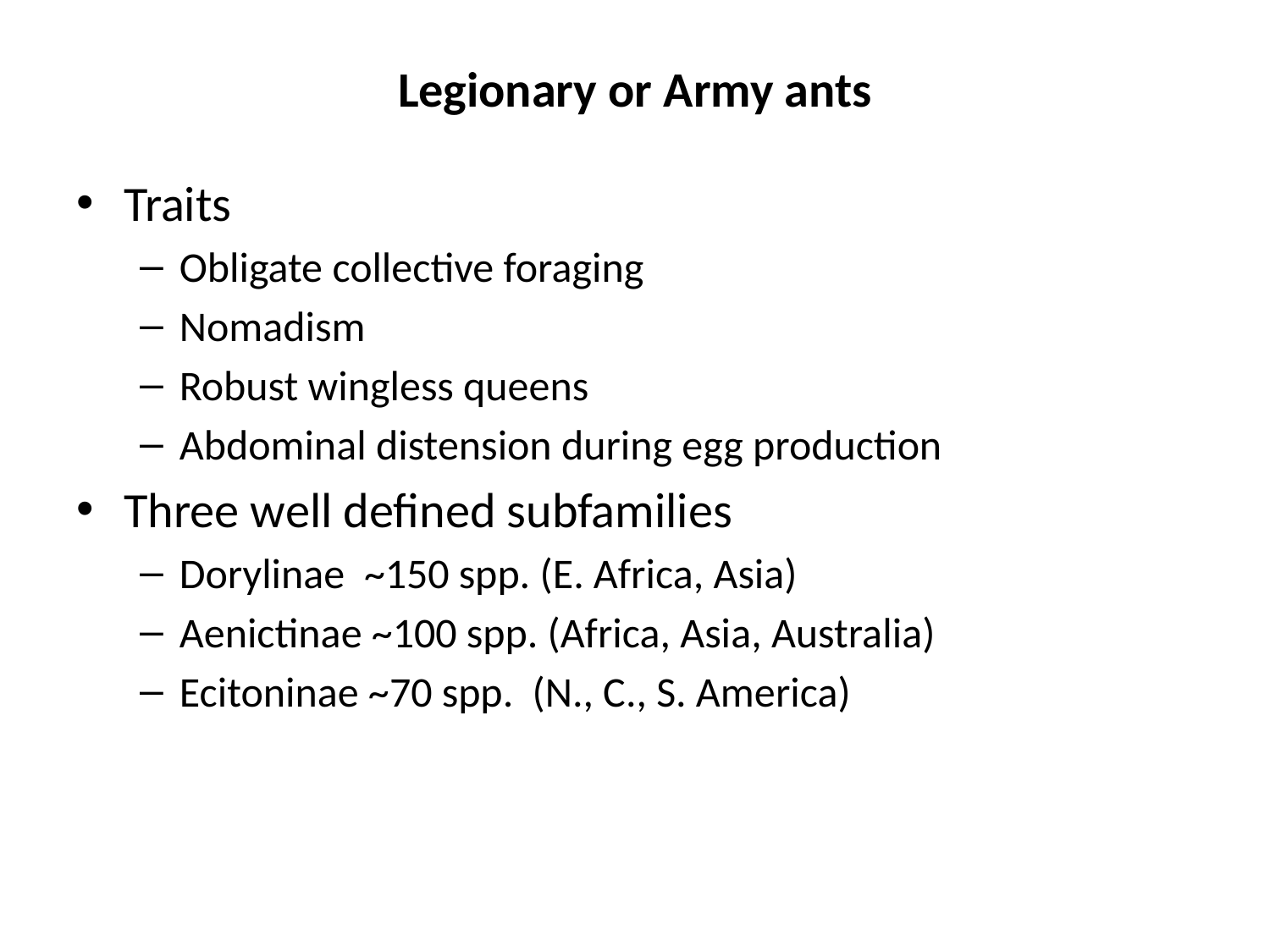

# Legionary or Army ants
Traits
Obligate collective foraging
Nomadism
Robust wingless queens
Abdominal distension during egg production
Three well defined subfamilies
Dorylinae  ~150 spp. (E. Africa, Asia)
Aenictinae ~100 spp. (Africa, Asia, Australia)
Ecitoninae ~70 spp.  (N., C., S. America)